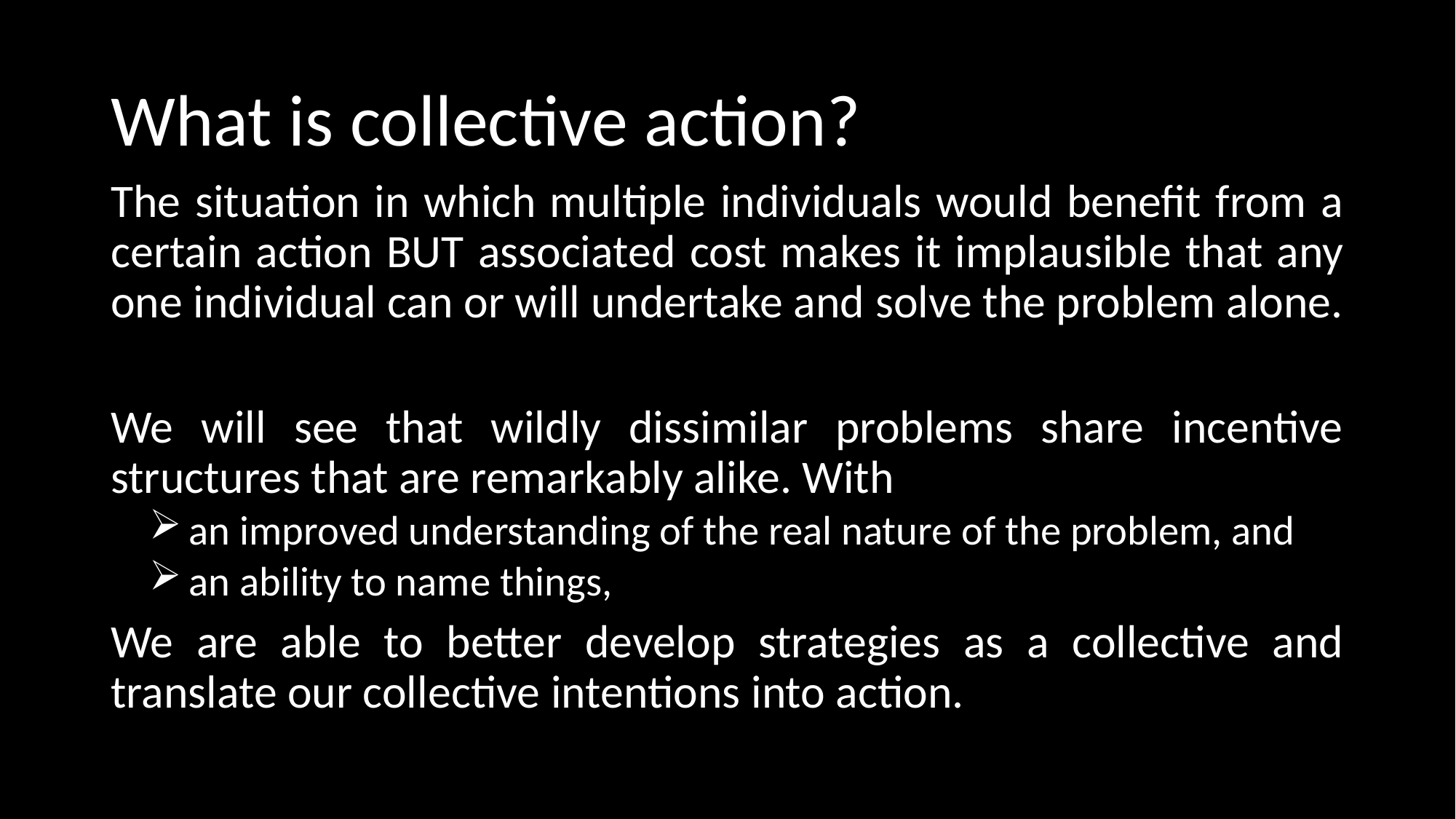

# What is collective action?
The situation in which multiple individuals would benefit from a certain action BUT associated cost makes it implausible that any one individual can or will undertake and solve the problem alone.

We will see that wildly dissimilar problems share incentive structures that are remarkably alike. With
an improved understanding of the real nature of the problem, and
an ability to name things,
We are able to better develop strategies as a collective and translate our collective intentions into action.